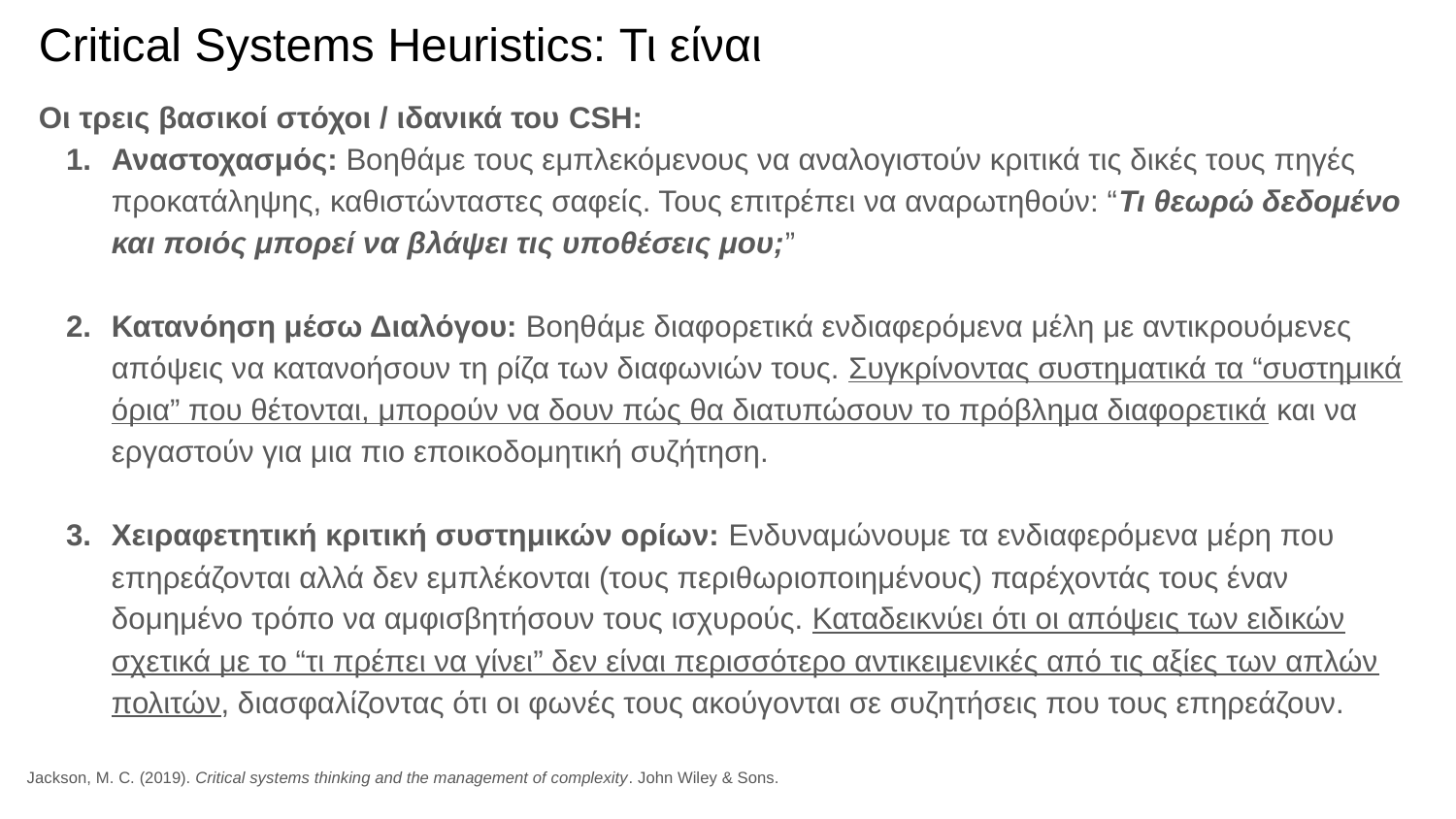

# Critical Systems Heuristics: Τι είναι
Οι τρεις βασικοί στόχοι / ιδανικά του CSH:
Αναστοχασμός: Βοηθάμε τους εμπλεκόμενους να αναλογιστούν κριτικά τις δικές τους πηγές προκατάληψης, καθιστώνταστες σαφείς. Τους επιτρέπει να αναρωτηθούν: “Τι θεωρώ δεδομένο και ποιός μπορεί να βλάψει τις υποθέσεις μου;”

Κατανόηση μέσω Διαλόγου: Βοηθάμε διαφορετικά ενδιαφερόμενα μέλη με αντικρουόμενες απόψεις να κατανοήσουν τη ρίζα των διαφωνιών τους. Συγκρίνοντας συστηματικά τα “συστημικά όρια” που θέτονται, μπορούν να δουν πώς θα διατυπώσουν το πρόβλημα διαφορετικά και να εργαστούν για μια πιο εποικοδομητική συζήτηση.

Χειραφετητική κριτική συστημικών ορίων: Ενδυναμώνουμε τα ενδιαφερόμενα μέρη που επηρεάζονται αλλά δεν εμπλέκονται (τους περιθωριοποιημένους) παρέχοντάς τους έναν δομημένο τρόπο να αμφισβητήσουν τους ισχυρούς. Καταδεικνύει ότι οι απόψεις των ειδικών σχετικά με το “τι πρέπει να γίνει” δεν είναι περισσότερο αντικειμενικές από τις αξίες των απλών πολιτών, διασφαλίζοντας ότι οι φωνές τους ακούγονται σε συζητήσεις που τους επηρεάζουν.

Jackson, M. C. (2019). Critical systems thinking and the management of complexity. John Wiley & Sons.